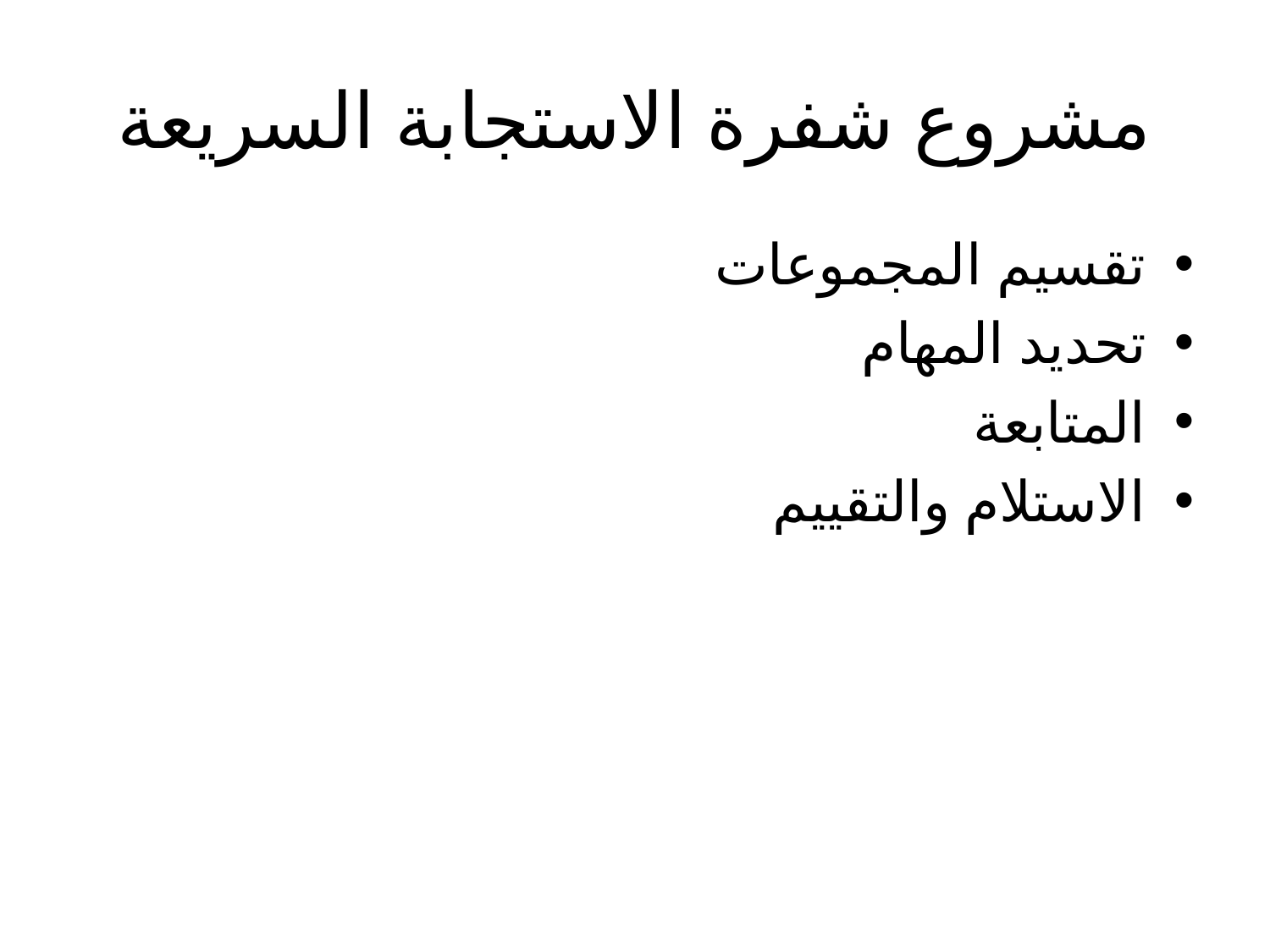

# مشروع شفرة الاستجابة السريعة
تقسيم المجموعات
تحديد المهام
المتابعة
الاستلام والتقييم